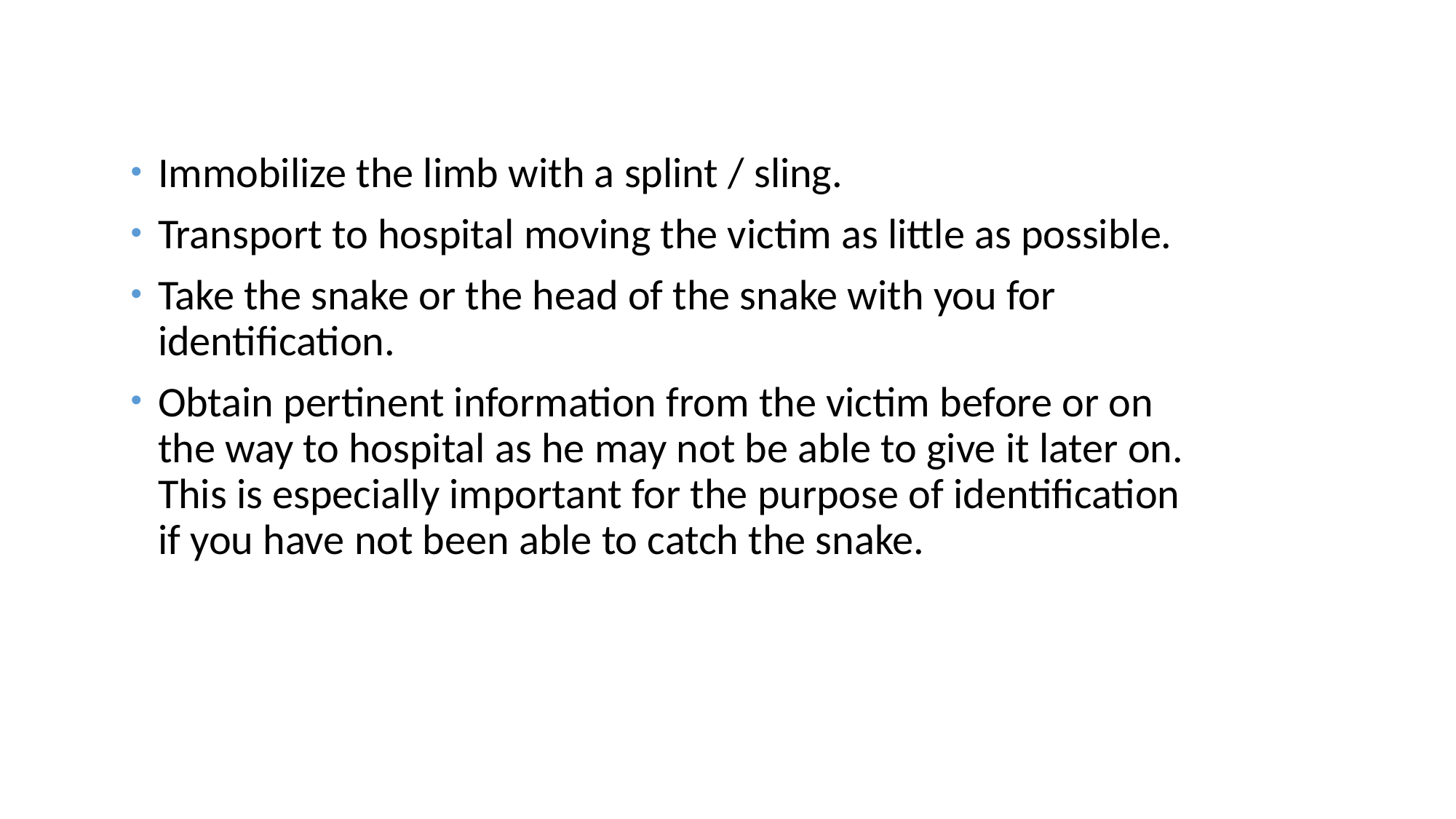

#
Immobilize the limb with a splint / sling.
Transport to hospital moving the victim as little as possible.
Take the snake or the head of the snake with you for identification.
Obtain pertinent information from the victim before or on the way to hospital as he may not be able to give it later on.  This is especially important for the purpose of identification if you have not been able to catch the snake.